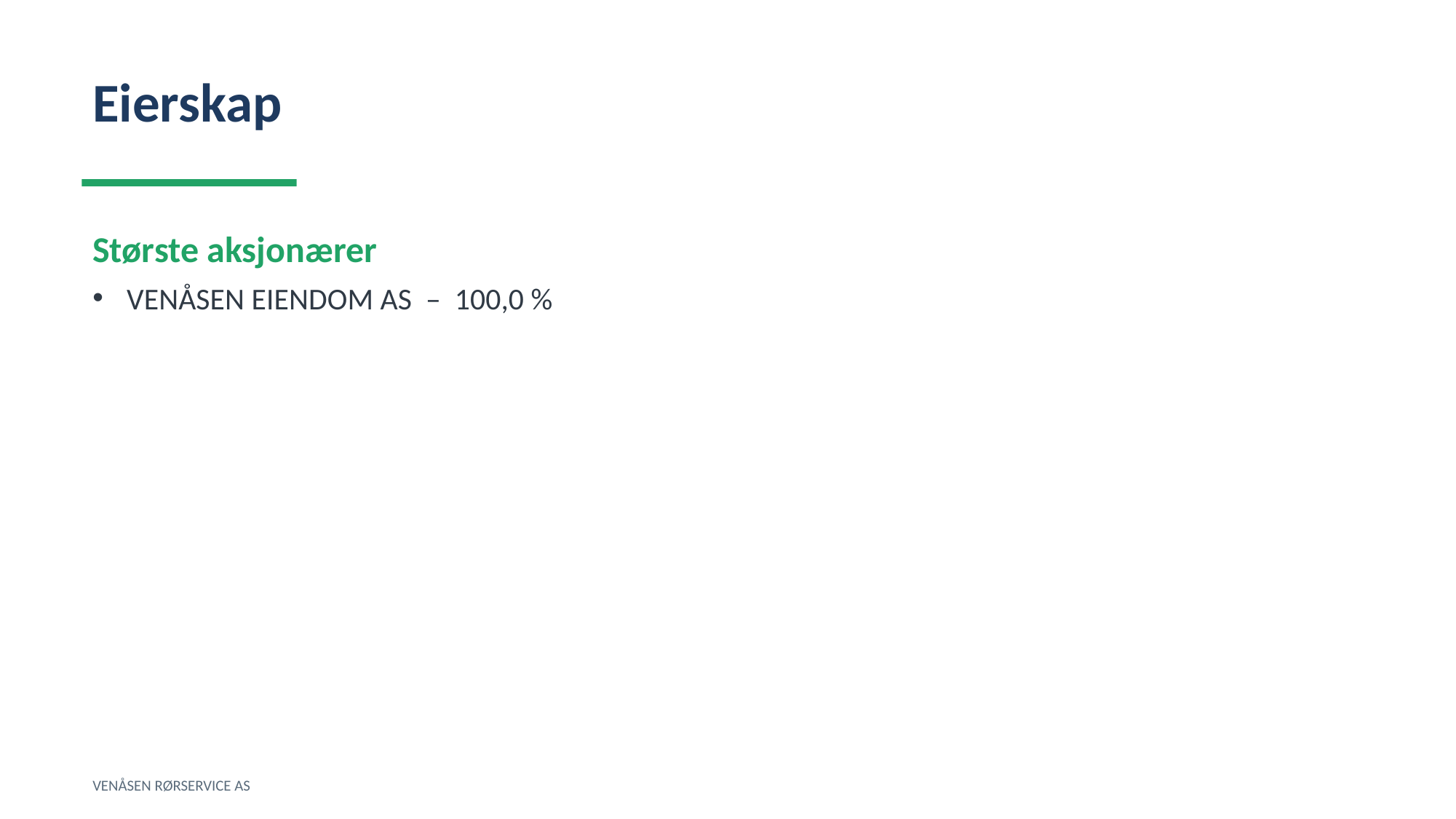

Eierskap

Største aksjonærer
VENÅSEN EIENDOM AS  –  100,0 %
VENÅSEN RØRSERVICE AS